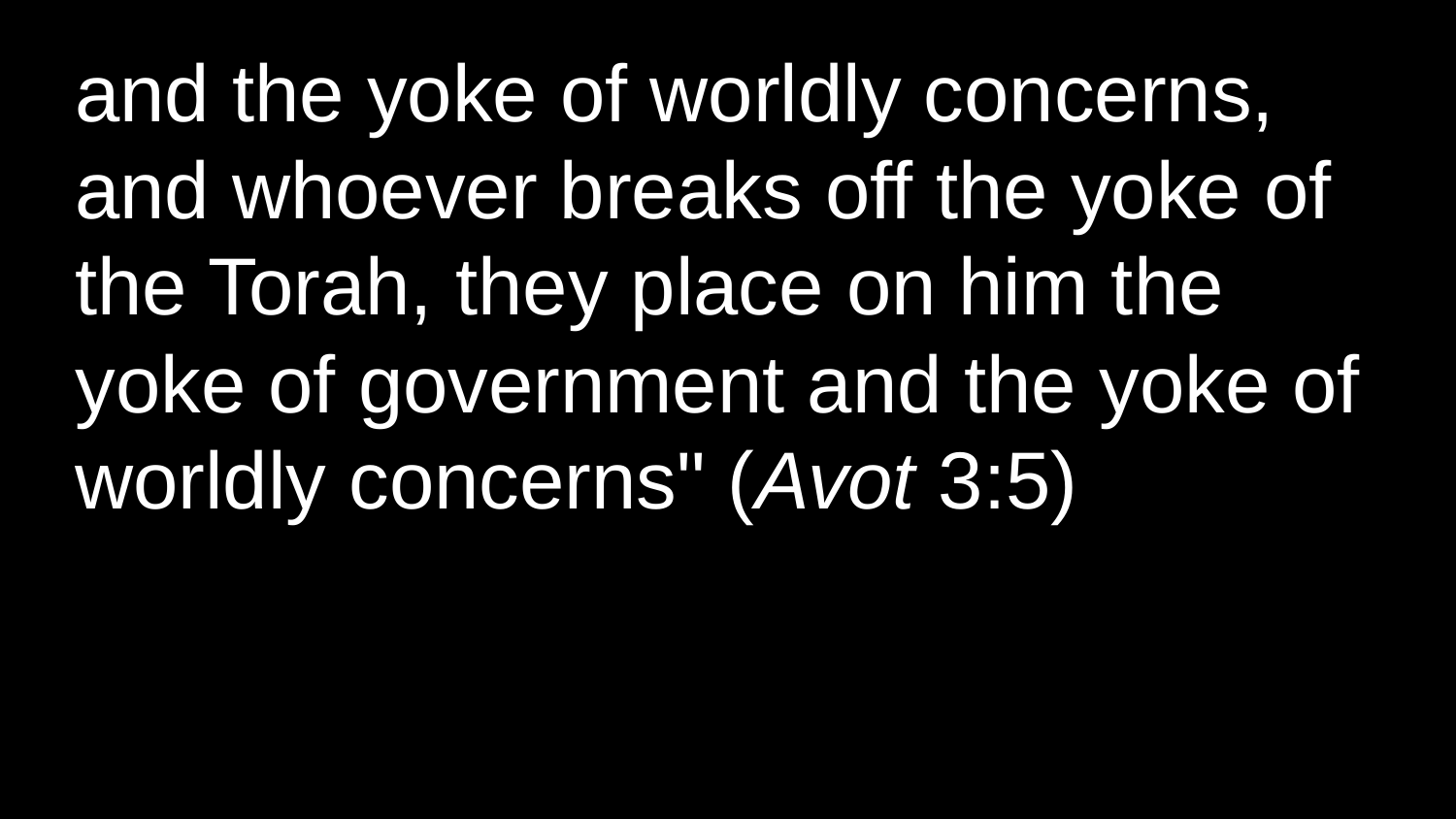

and the yoke of worldly concerns, and whoever breaks off the yoke of the Torah, they place on him the yoke of government and the yoke of worldly concerns" (Avot 3:5)